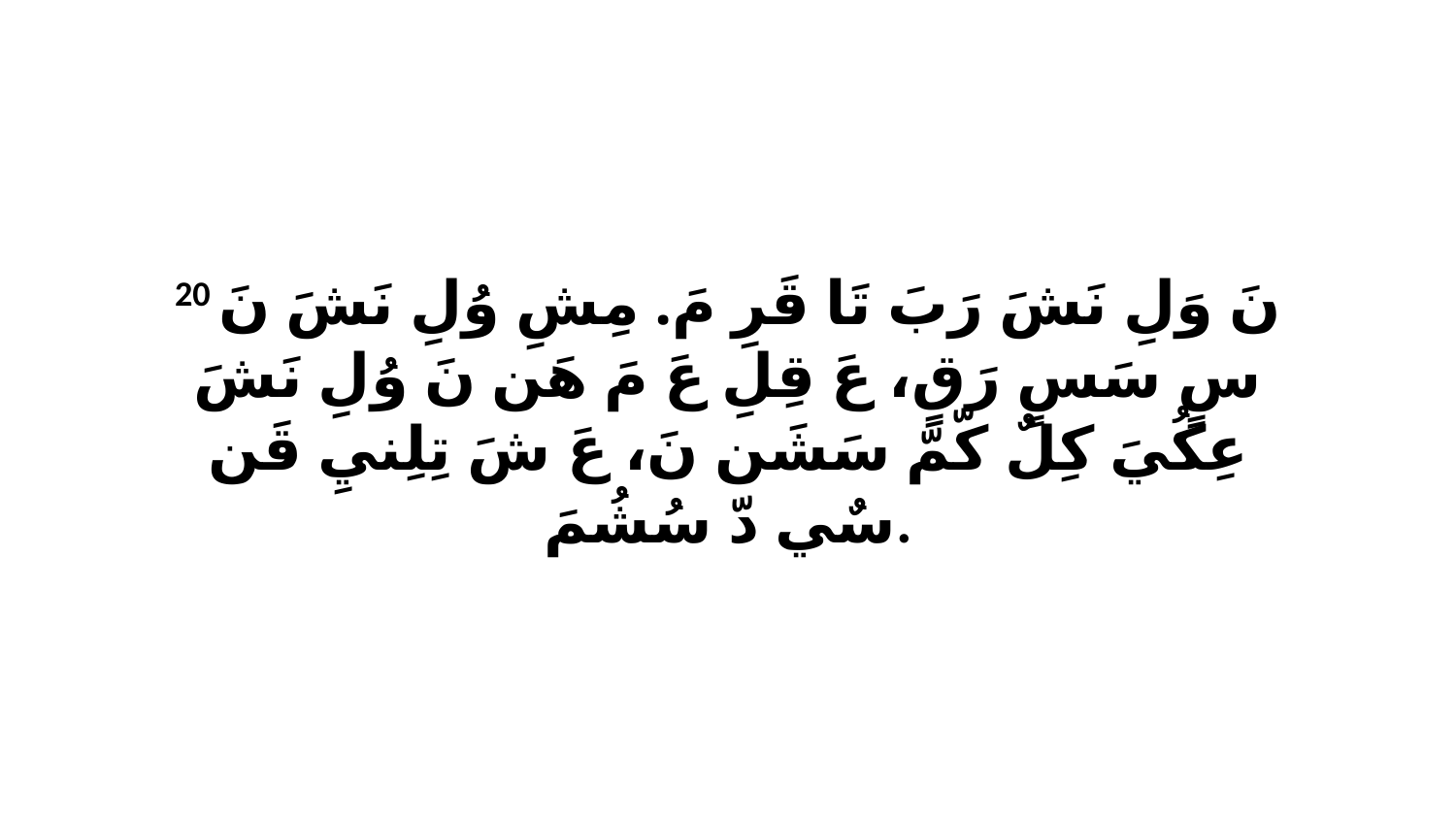

20 نَ وَلِ نَشَ رَبَ تَا قَرِ مَ. مِشِ وُلِ نَشَ نَ سٍ سَسٍ رَقٍ، عَ قِلِ عَ مَ هَن نَ وُلِ نَشَ عِكُيَ كِلٌ كّمّ سَشَن نَ، عَ شَ تِلِنيِ قَن سٌي دّ سُشُمَ.